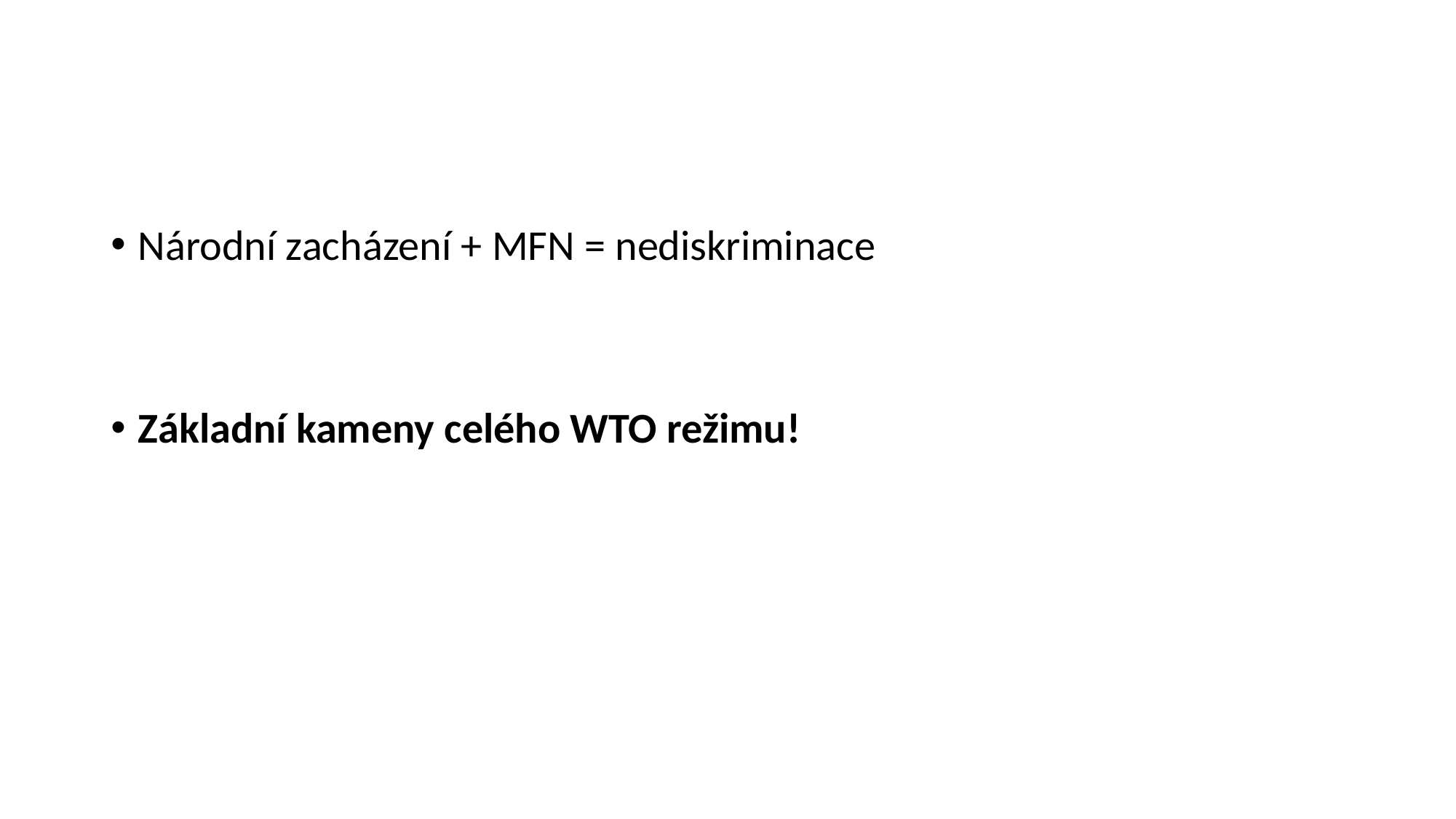

#
Národní zacházení + MFN = nediskriminace

Základní kameny celého WTO režimu!